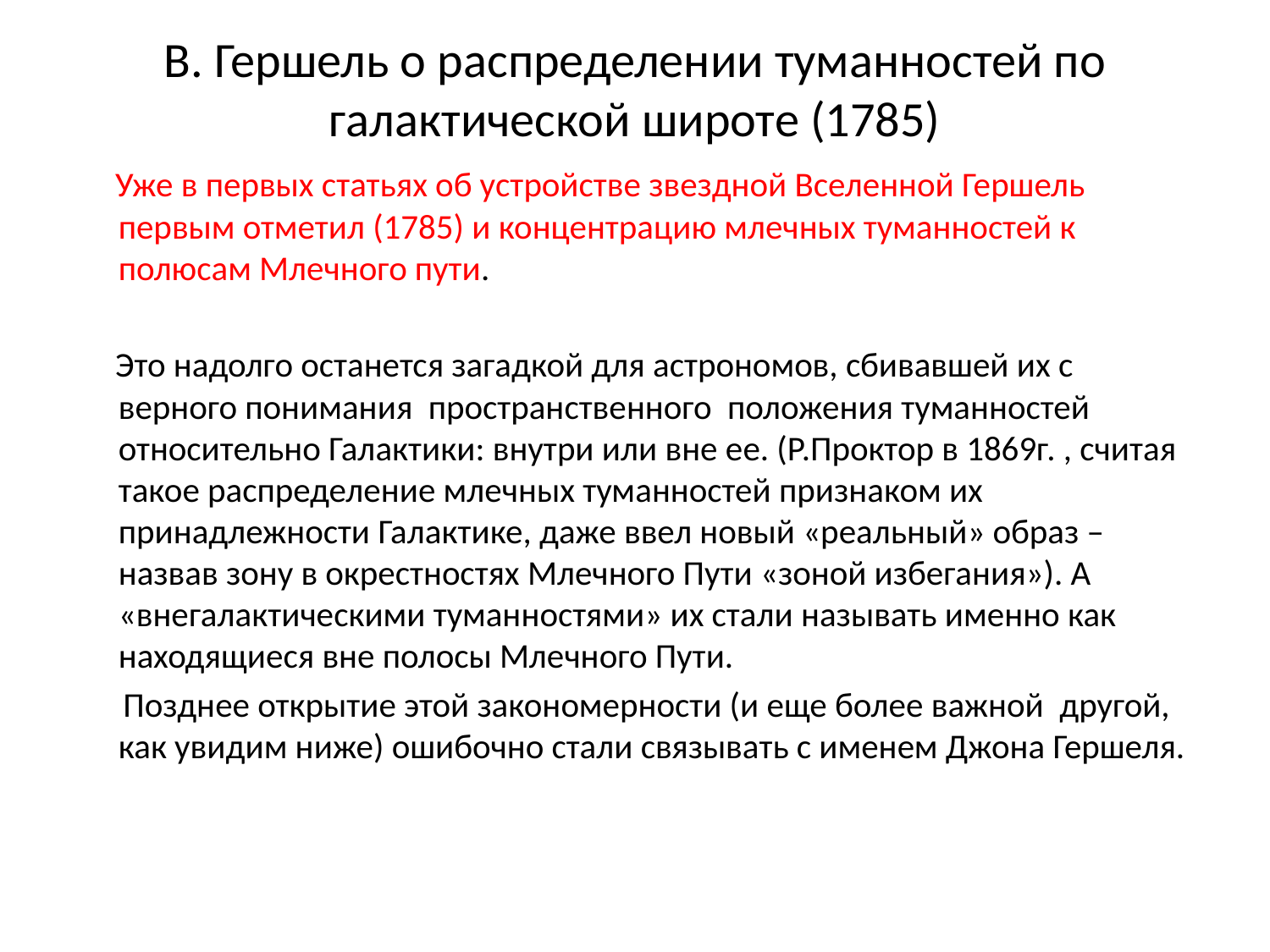

# В. Гершель о распределении туманностей по галактической широте (1785)
     Уже в первых статьях об устройстве звездной Вселенной Гершель первым отметил (1785) и концентрацию млечных туманностей к полюсам Млечного пути.

     Это надолго останется загадкой для астрономов, сбивавшей их с верного понимания  пространственного  положения туманностей относительно Галактики: внутри или вне ее. (Р.Проктор в 1869г. , считая такое распределение млечных туманностей признаком их принадлежности Галактике, даже ввел новый «реальный» образ – назвав зону в окрестностях Млечного Пути «зоной избегания»). А  «внегалактическими туманностями» их стали называть именно как находящиеся вне полосы Млечного Пути.
      Позднее открытие этой закономерности (и еще более важной  другой, как увидим ниже) ошибочно стали связывать с именем Джона Гершеля.